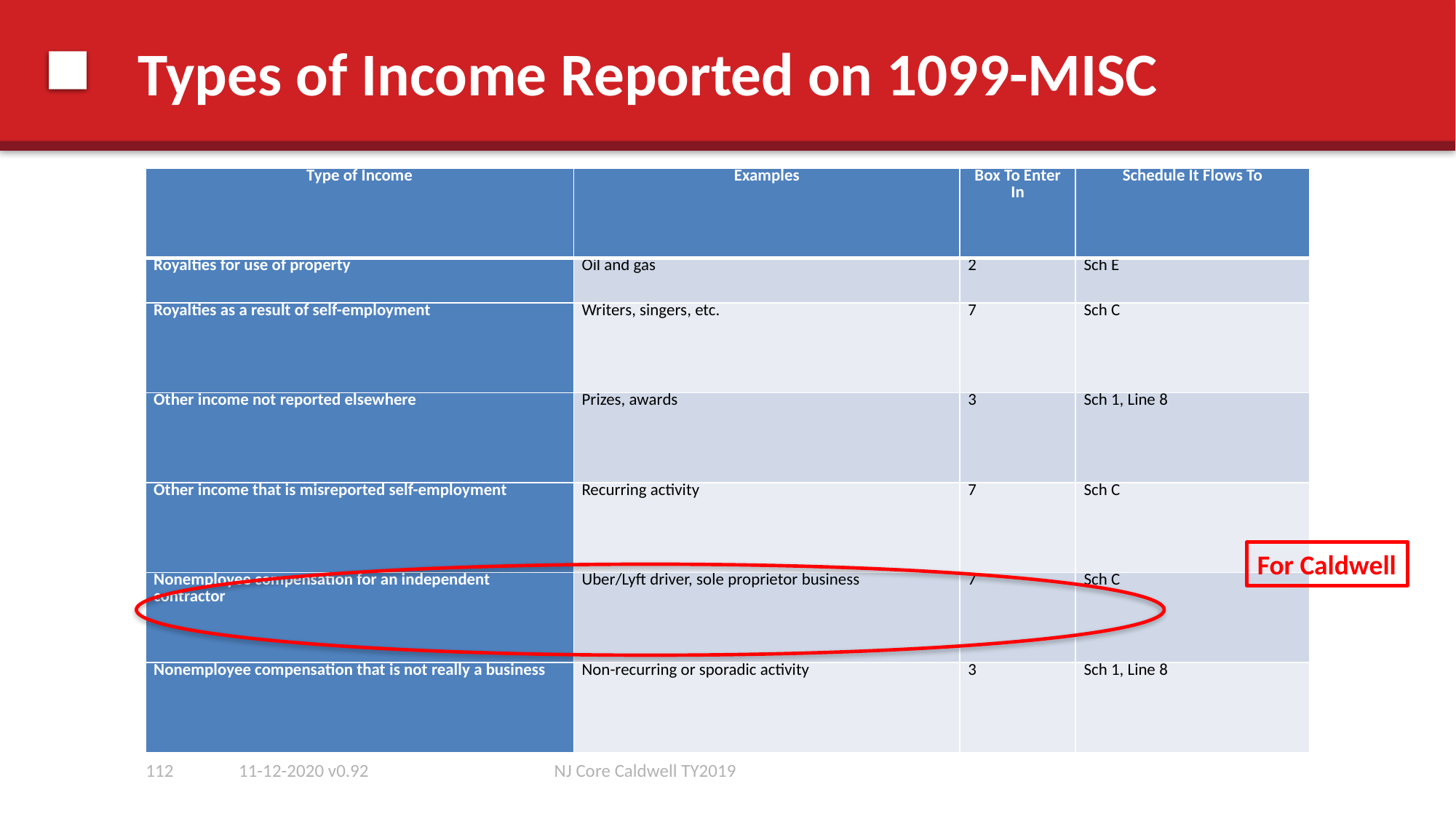

# Types of Income Reported on 1099-MISC
| Type of Income | Examples | Box To Enter In | Schedule It Flows To |
| --- | --- | --- | --- |
| Royalties for use of property | Oil and gas | 2 | Sch E |
| Royalties as a result of self-employment | Writers, singers, etc. | 7 | Sch C |
| Other income not reported elsewhere | Prizes, awards | 3 | Sch 1, Line 8 |
| Other income that is misreported self-employment | Recurring activity | 7 | Sch C |
| Nonemployee compensation for an independent contractor | Uber/Lyft driver, sole proprietor business | 7 | Sch C |
| Nonemployee compensation that is not really a business | Non-recurring or sporadic activity | 3 | Sch 1, Line 8 |
For Caldwell

112
11-12-2020 v0.92
NJ Core Caldwell TY2019